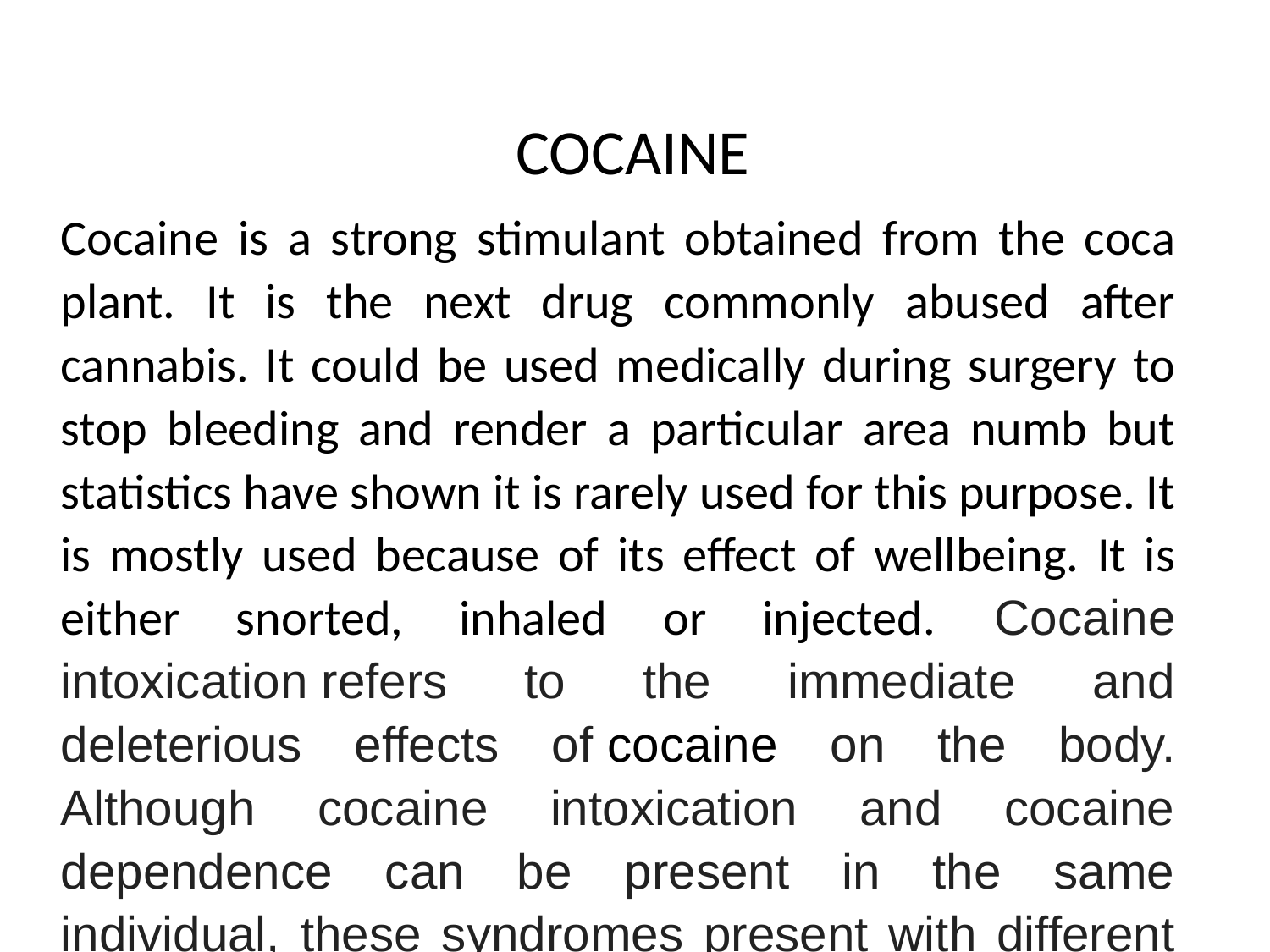

COCAINE
Cocaine is a strong stimulant obtained from the coca plant. It is the next drug commonly abused after cannabis. It could be used medically during surgery to stop bleeding and render a particular area numb but statistics have shown it is rarely used for this purpose. It is mostly used because of its effect of wellbeing. It is either snorted, inhaled or injected. Cocaine intoxication refers to the immediate and deleterious effects of cocaine on the body. Although cocaine intoxication and cocaine dependence can be present in the same individual, these syndromes present with different symptoms.